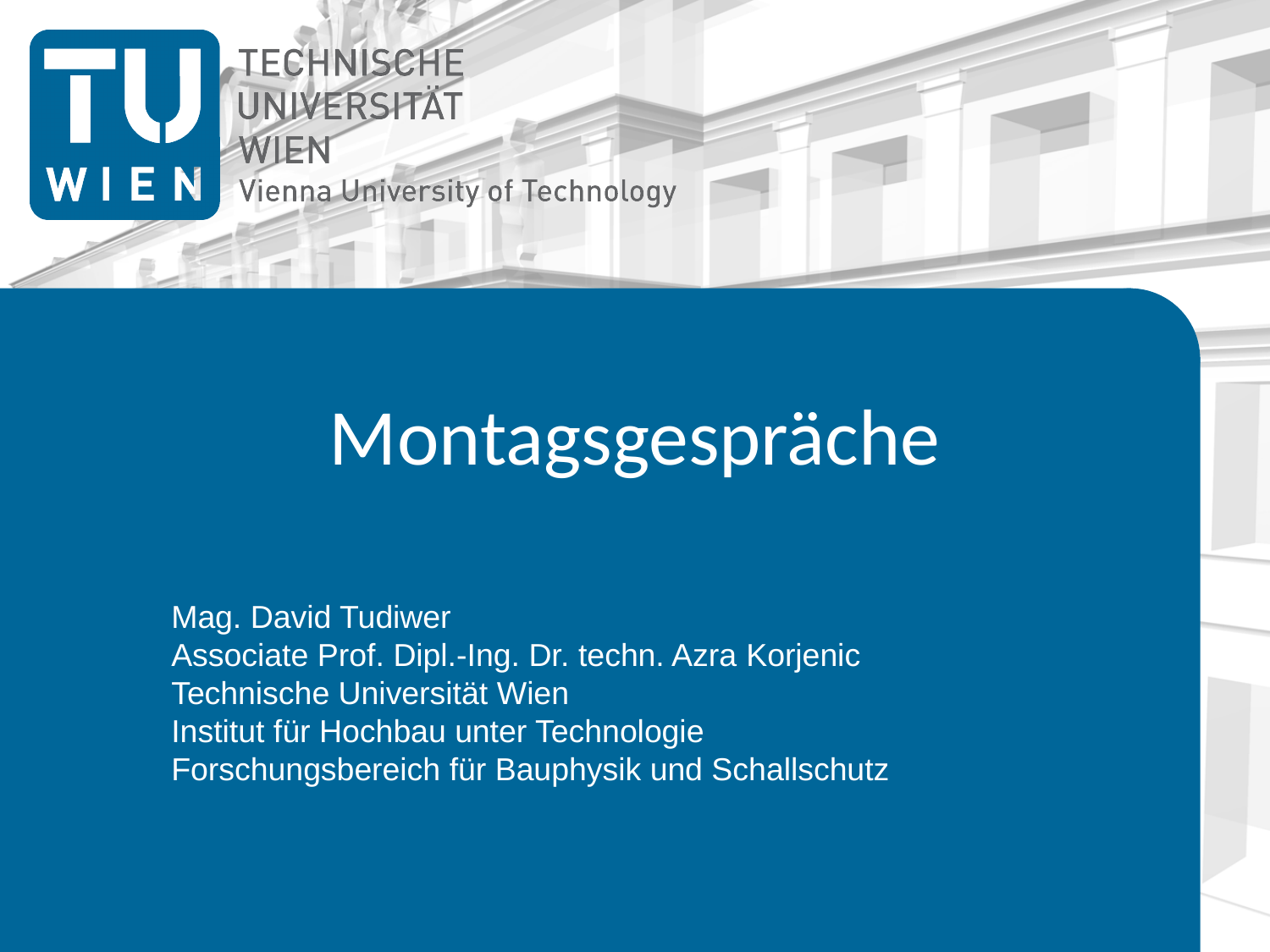

# Montagsgespräche
Mag. David Tudiwer
Associate Prof. Dipl.-Ing. Dr. techn. Azra Korjenic
Technische Universität Wien
Institut für Hochbau unter Technologie
Forschungsbereich für Bauphysik und Schallschutz